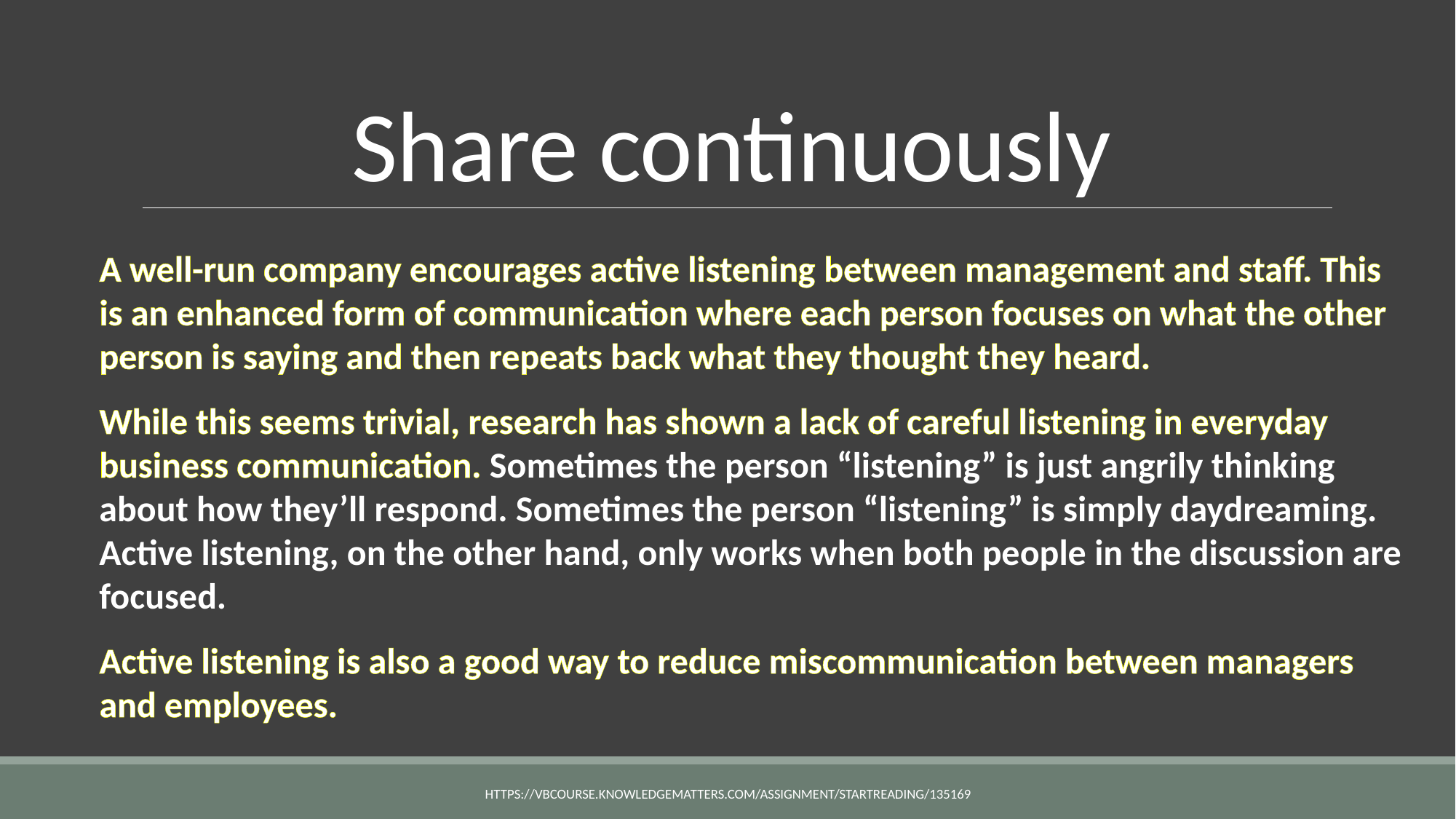

# Share continuously
A well-run company encourages active listening between management and staff. This is an enhanced form of communication where each person focuses on what the other person is saying and then repeats back what they thought they heard.
While this seems trivial, research has shown a lack of careful listening in everyday business communication. Sometimes the person “listening” is just angrily thinking about how they’ll respond. Sometimes the person “listening” is simply daydreaming. Active listening, on the other hand, only works when both people in the discussion are focused.
Active listening is also a good way to reduce miscommunication between managers and employees.
https://vbcourse.knowledgematters.com/assignment/startReading/135169